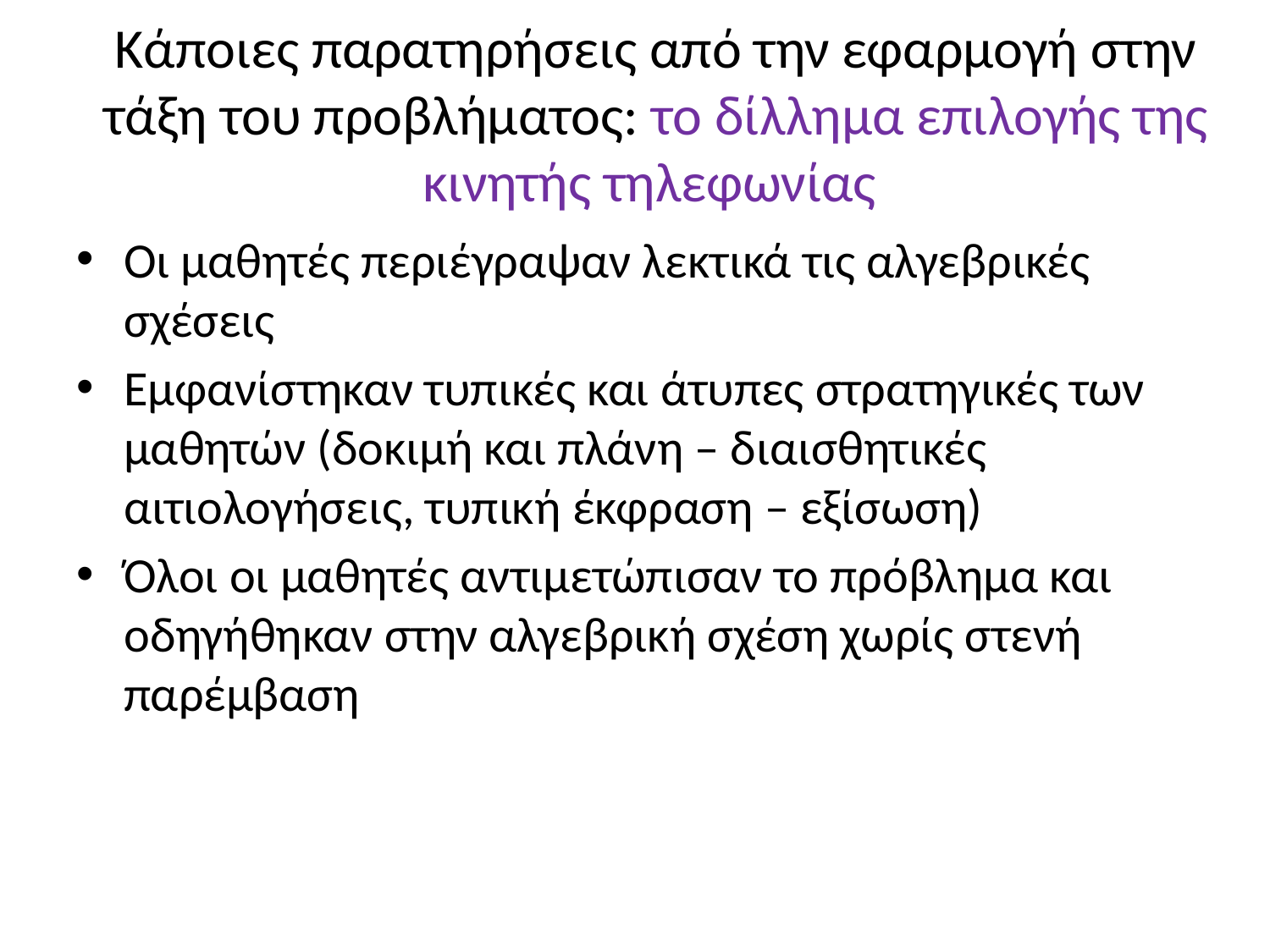

# Κάποιες παρατηρήσεις από την εφαρμογή στην τάξη του προβλήματος: το δίλλημα επιλογής της κινητής τηλεφωνίας
Οι μαθητές περιέγραψαν λεκτικά τις αλγεβρικές σχέσεις
Εμφανίστηκαν τυπικές και άτυπες στρατηγικές των μαθητών (δοκιμή και πλάνη – διαισθητικές αιτιολογήσεις, τυπική έκφραση – εξίσωση)
Όλοι οι μαθητές αντιμετώπισαν το πρόβλημα και οδηγήθηκαν στην αλγεβρική σχέση χωρίς στενή παρέμβαση